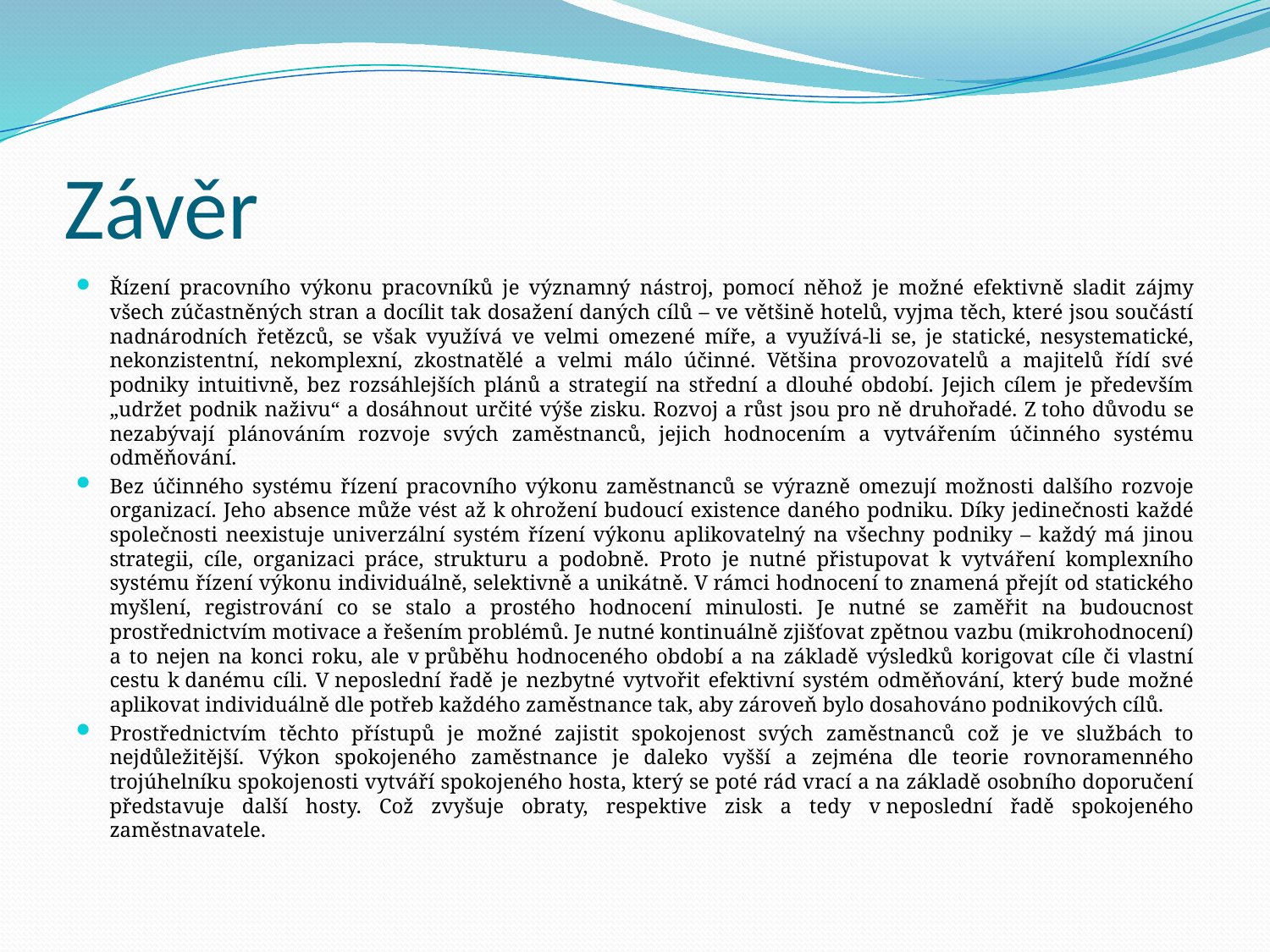

# Závěr
Řízení pracovního výkonu pracovníků je významný nástroj, pomocí něhož je možné efektivně sladit zájmy všech zúčastněných stran a docílit tak dosažení daných cílů – ve většině hotelů, vyjma těch, které jsou součástí nadnárodních řetězců, se však využívá ve velmi omezené míře, a využívá-li se, je statické, nesystematické, nekonzistentní, nekomplexní, zkostnatělé a velmi málo účinné. Většina provozovatelů a majitelů řídí své podniky intuitivně, bez rozsáhlejších plánů a strategií na střední a dlouhé období. Jejich cílem je především „udržet podnik naživu“ a dosáhnout určité výše zisku. Rozvoj a růst jsou pro ně druhořadé. Z toho důvodu se nezabývají plánováním rozvoje svých zaměstnanců, jejich hodnocením a vytvářením účinného systému odměňování.
Bez účinného systému řízení pracovního výkonu zaměstnanců se výrazně omezují možnosti dalšího rozvoje organizací. Jeho absence může vést až k ohrožení budoucí existence daného podniku. Díky jedinečnosti každé společnosti neexistuje univerzální systém řízení výkonu aplikovatelný na všechny podniky – každý má jinou strategii, cíle, organizaci práce, strukturu a podobně. Proto je nutné přistupovat k vytváření komplexního systému řízení výkonu individuálně, selektivně a unikátně. V rámci hodnocení to znamená přejít od statického myšlení, registrování co se stalo a prostého hodnocení minulosti. Je nutné se zaměřit na budoucnost prostřednictvím motivace a řešením problémů. Je nutné kontinuálně zjišťovat zpětnou vazbu (mikrohodnocení) a to nejen na konci roku, ale v průběhu hodnoceného období a na základě výsledků korigovat cíle či vlastní cestu k danému cíli. V neposlední řadě je nezbytné vytvořit efektivní systém odměňování, který bude možné aplikovat individuálně dle potřeb každého zaměstnance tak, aby zároveň bylo dosahováno podnikových cílů.
Prostřednictvím těchto přístupů je možné zajistit spokojenost svých zaměstnanců což je ve službách to nejdůležitější. Výkon spokojeného zaměstnance je daleko vyšší a zejména dle teorie rovnoramenného trojúhelníku spokojenosti vytváří spokojeného hosta, který se poté rád vrací a na základě osobního doporučení představuje další hosty. Což zvyšuje obraty, respektive zisk a tedy v neposlední řadě spokojeného zaměstnavatele.